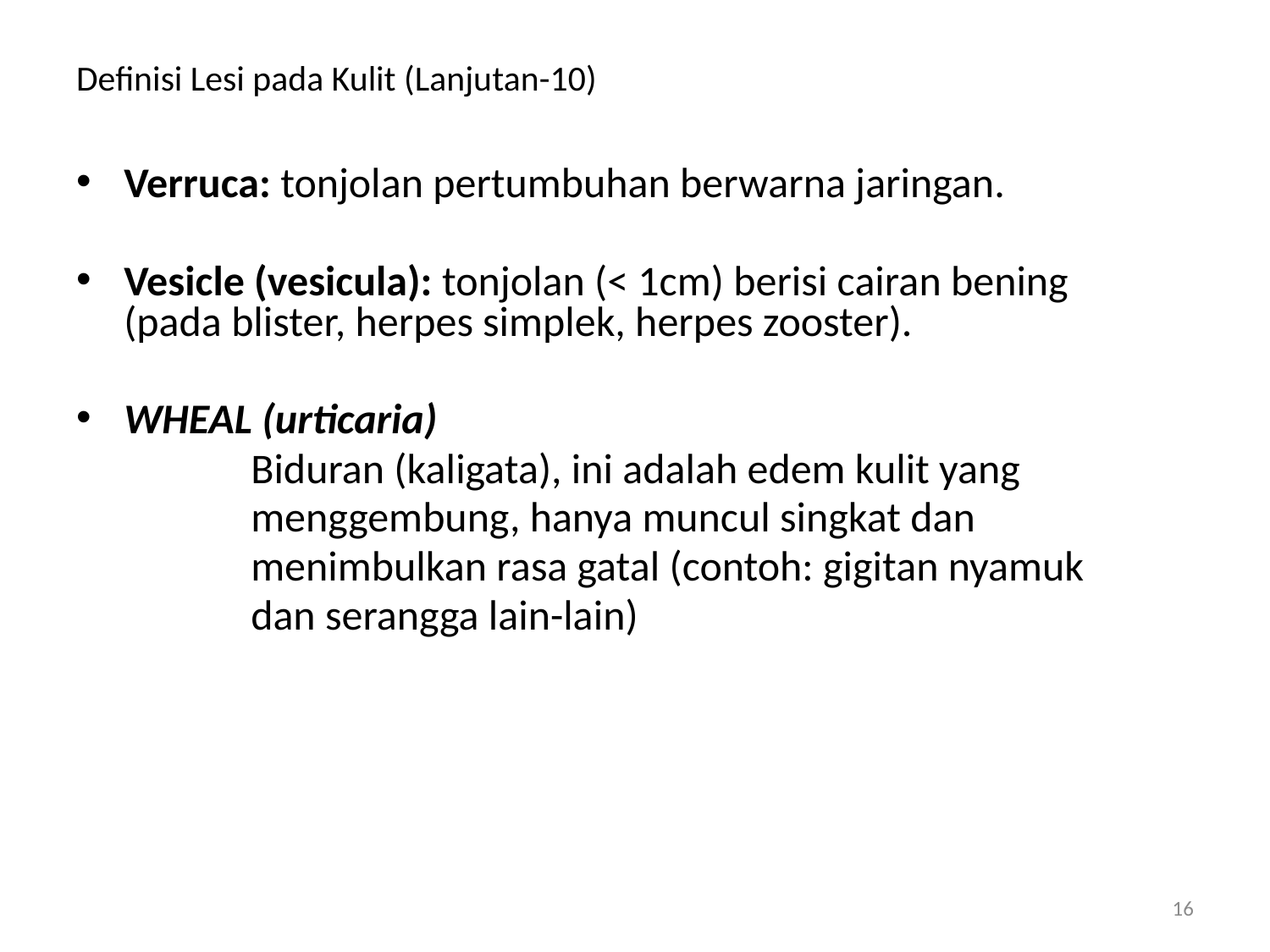

# Definisi Lesi pada Kulit (Lanjutan-10)
Verruca: tonjolan pertumbuhan berwarna jaringan.

Vesicle (vesicula): tonjolan (< 1cm) berisi cairan bening 	(pada blister, herpes simplek, herpes zooster).

WHEAL (urticaria)
		Biduran (kaligata), ini adalah edem kulit yang
		menggembung, hanya muncul singkat dan
		menimbulkan rasa gatal (contoh: gigitan nyamuk
		dan serangga lain-lain)

16